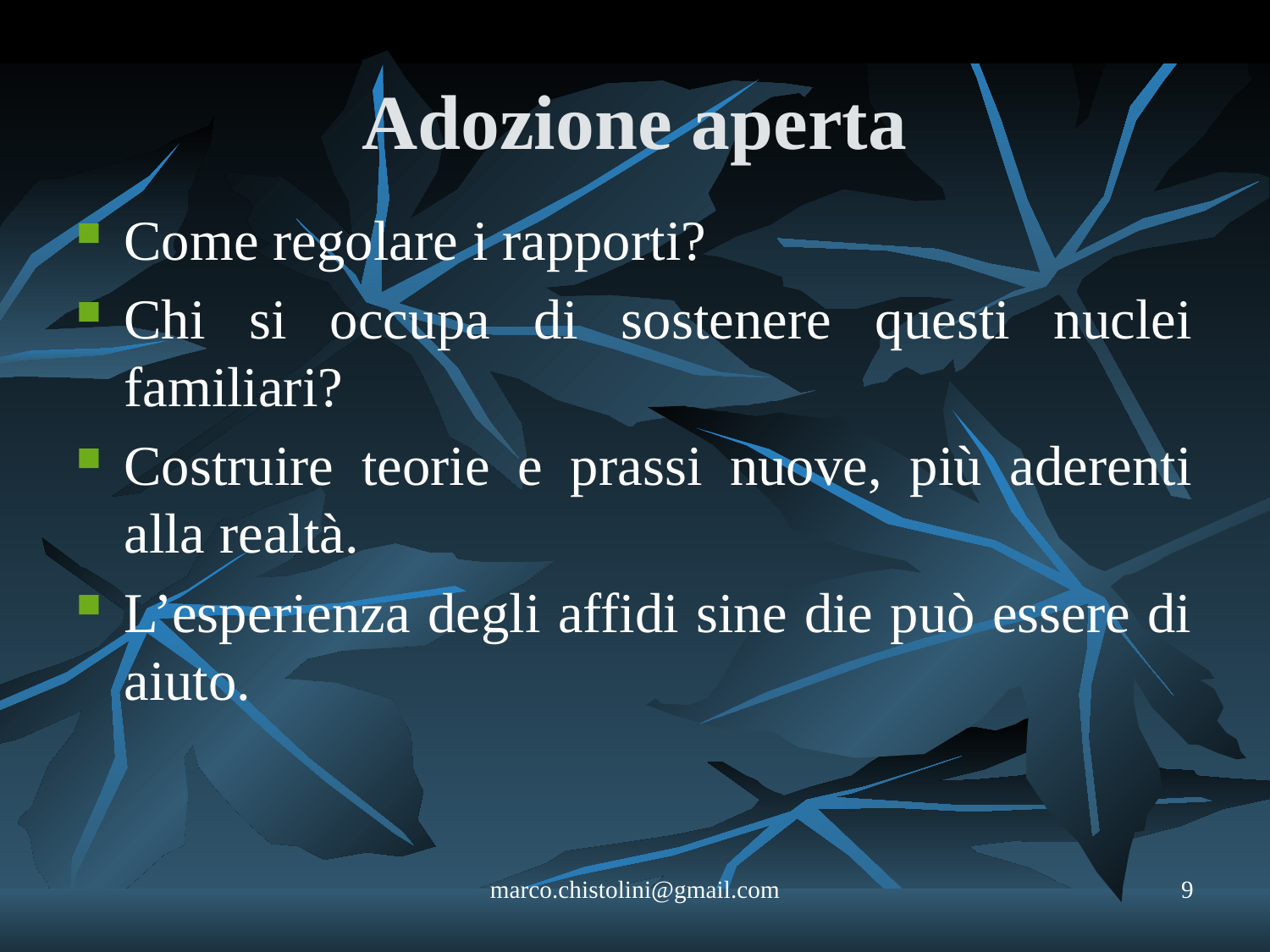

# Adozione aperta
Come regolare i rapporti?
Chi si occupa di sostenere questi nuclei familiari?
Costruire teorie e prassi nuove, più aderenti alla realtà.
L’esperienza degli affidi sine die può essere di aiuto.

marco.chistolini@gmail.com
9